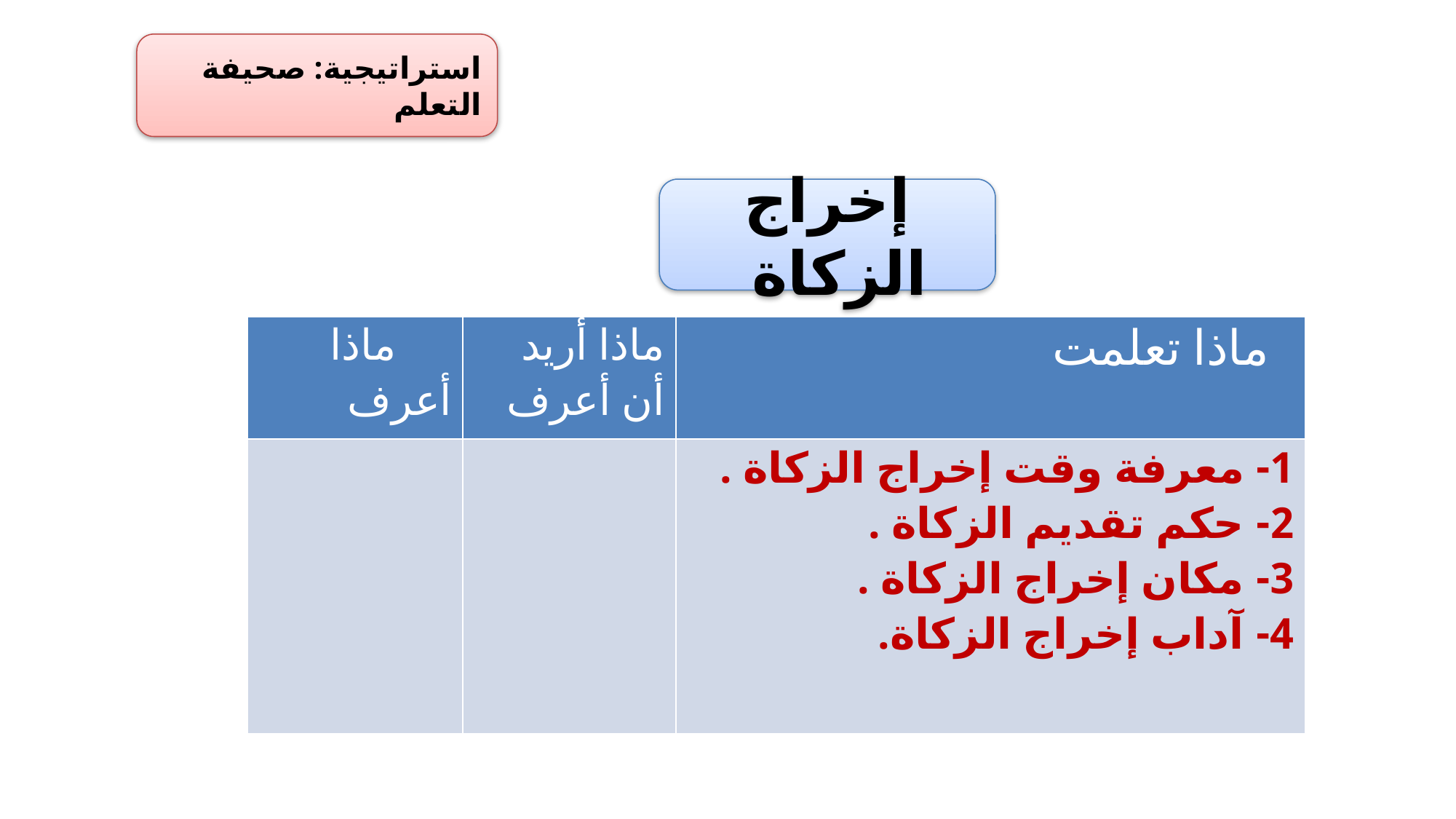

استراتيجية: صحيفة التعلم

إخراج الزكاة
| ماذا أعرف | ماذا أريد أن أعرف | ماذا تعلمت |
| --- | --- | --- |
|  |  | 1- معرفة وقت إخراج الزكاة . 2- حكم تقديم الزكاة . 3- مكان إخراج الزكاة . 4- آداب إخراج الزكاة. |